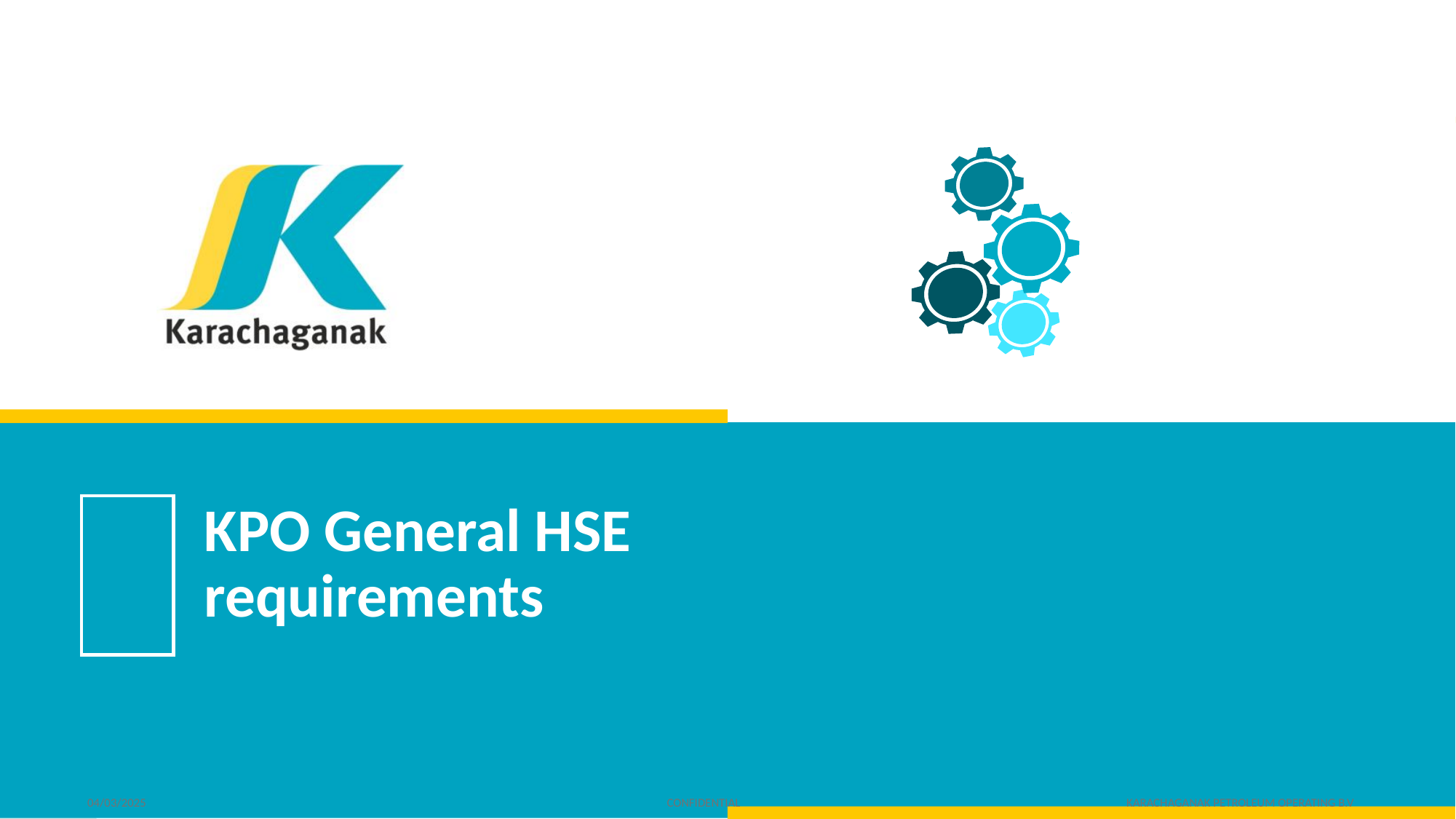

# KPO General HSE requirements
04/03/2025                                                                                                                                                                                               CONFIDENTIAL                                                                                                                                              KARACHAGANAK PETROLEUM OPERATING B.V